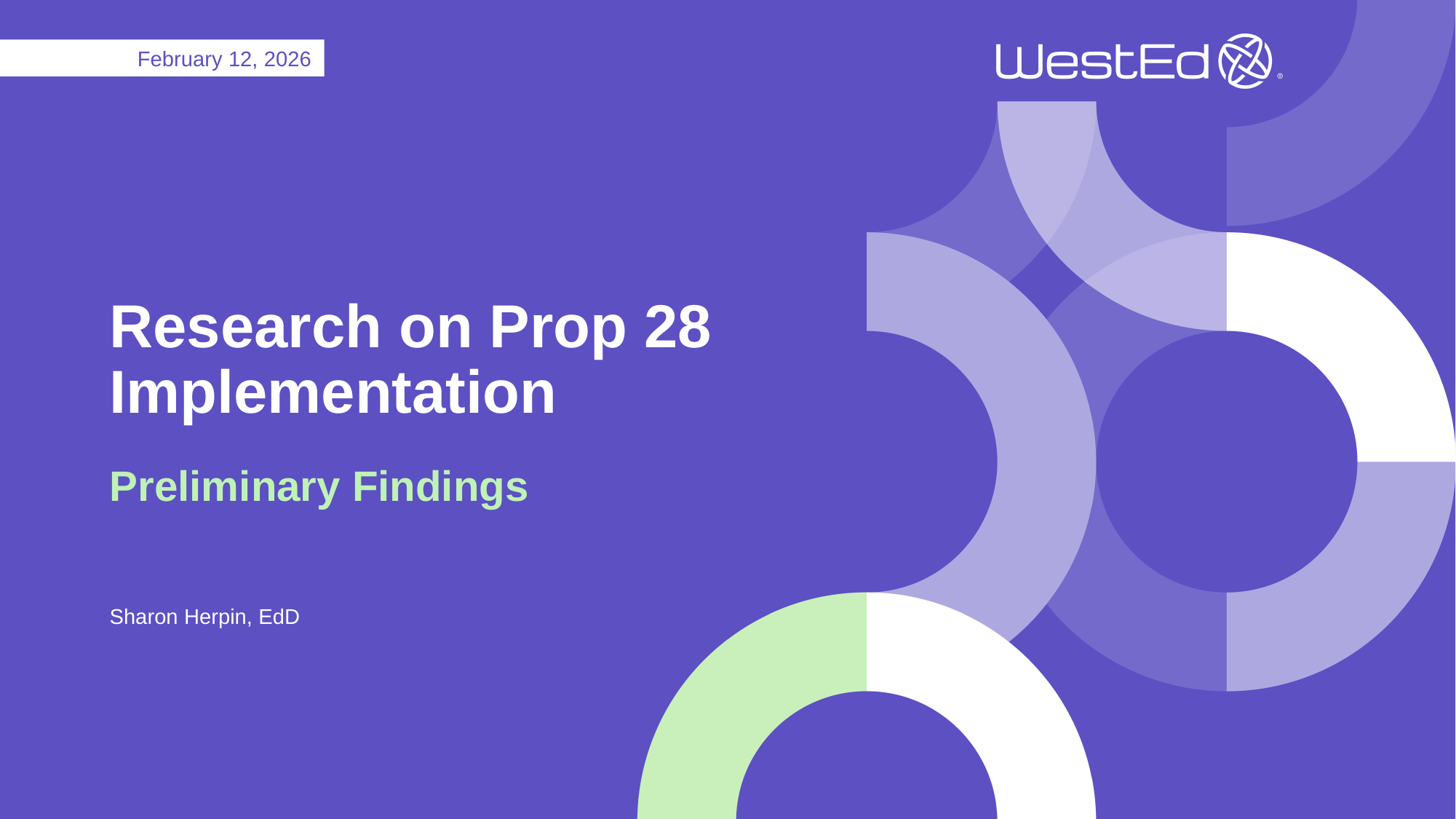

February 12, 2026
# Research on Prop 28 Implementation
Preliminary Findings
Sharon Herpin, EdD